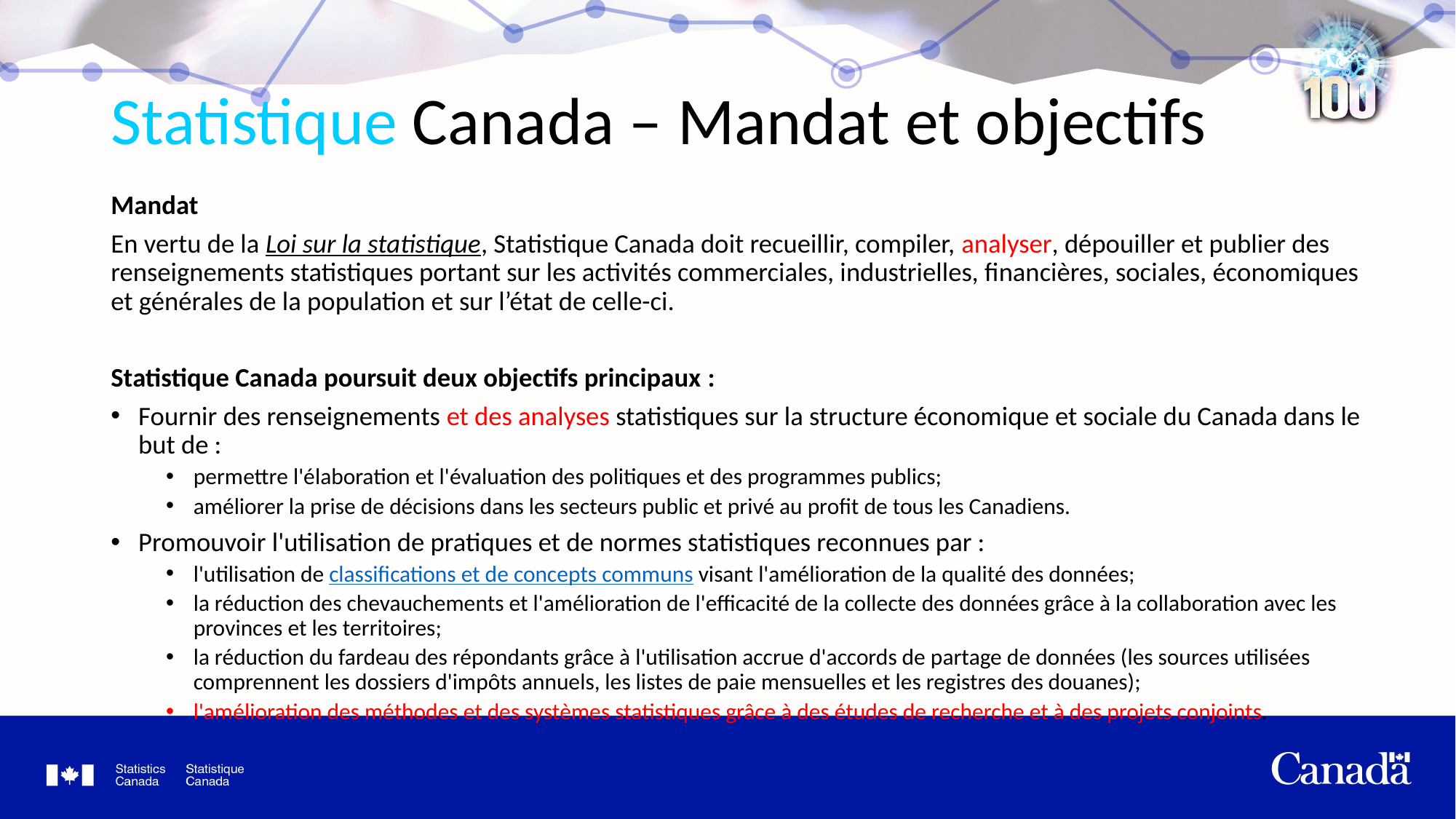

# Statistique Canada – Mandat et objectifs
Mandat
En vertu de la Loi sur la statistique, Statistique Canada doit recueillir, compiler, analyser, dépouiller et publier des renseignements statistiques portant sur les activités commerciales, industrielles, financières, sociales, économiques et générales de la population et sur l’état de celle-ci.

Statistique Canada poursuit deux objectifs principaux :
Fournir des renseignements et des analyses statistiques sur la structure économique et sociale du Canada dans le but de :
permettre l'élaboration et l'évaluation des politiques et des programmes publics;
améliorer la prise de décisions dans les secteurs public et privé au profit de tous les Canadiens.
Promouvoir l'utilisation de pratiques et de normes statistiques reconnues par :
l'utilisation de classifications et de concepts communs visant l'amélioration de la qualité des données;
la réduction des chevauchements et l'amélioration de l'efficacité de la collecte des données grâce à la collaboration avec les provinces et les territoires;
la réduction du fardeau des répondants grâce à l'utilisation accrue d'accords de partage de données (les sources utilisées comprennent les dossiers d'impôts annuels, les listes de paie mensuelles et les registres des douanes);
l'amélioration des méthodes et des systèmes statistiques grâce à des études de recherche et à des projets conjoints.